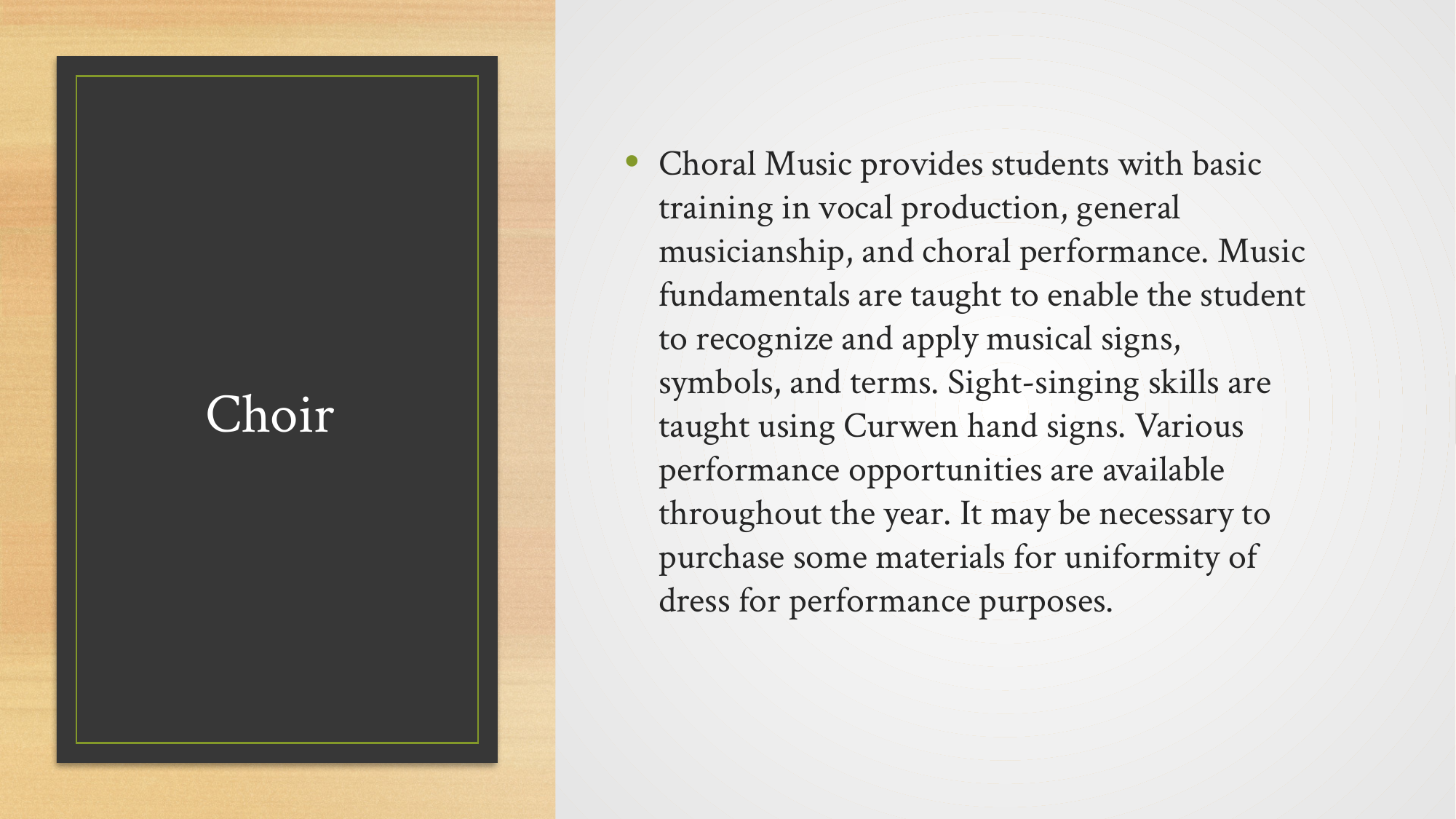

Choral Music provides students with basic training in vocal production, general musicianship, and choral performance. Music fundamentals are taught to enable the student to recognize and apply musical signs, symbols, and terms. Sight-singing skills are taught using Curwen hand signs. Various performance opportunities are available throughout the year. It may be necessary to purchase some materials for uniformity of dress for performance purposes.

# Choir